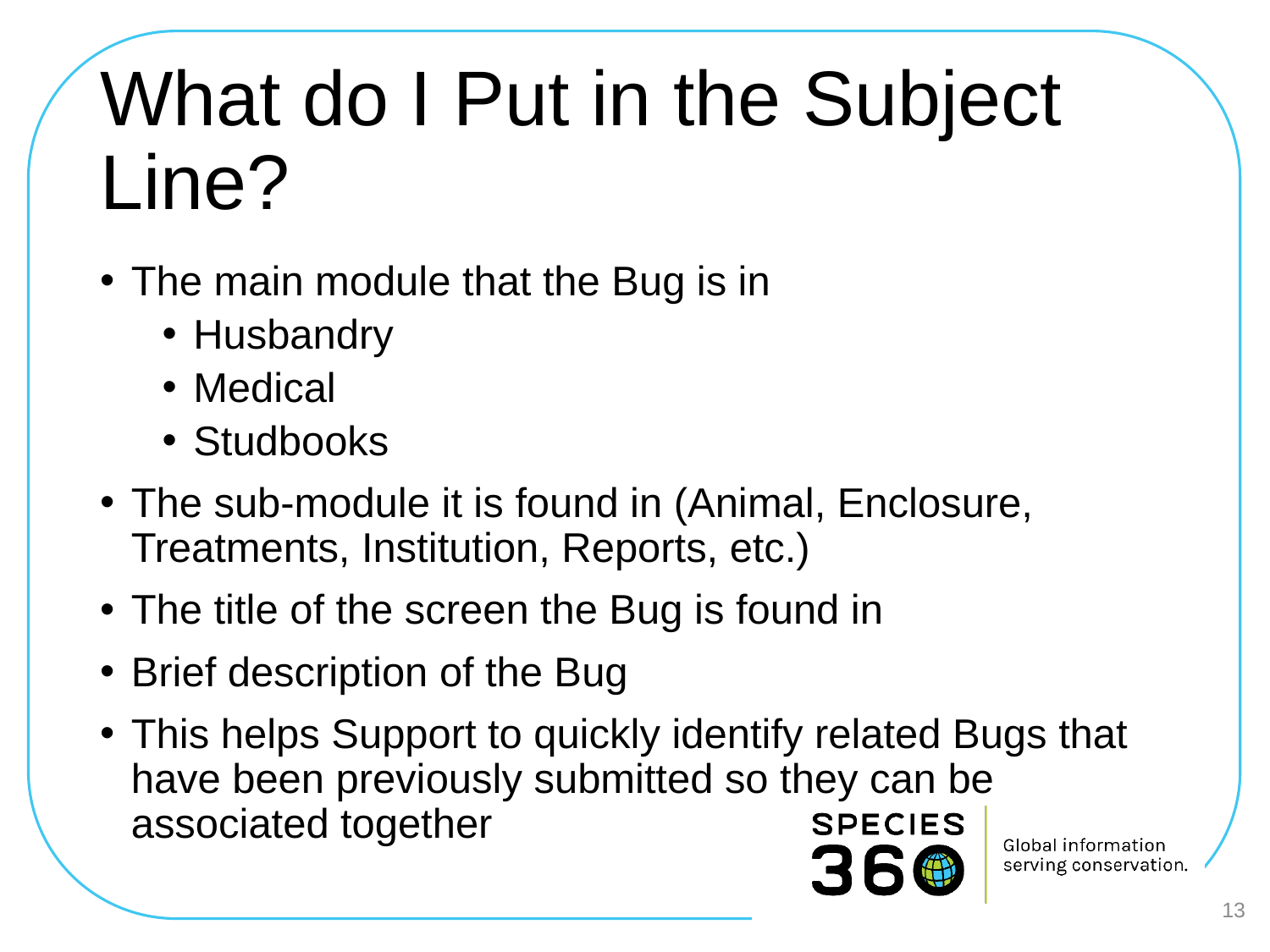

# What do I Put in the Subject Line?
The main module that the Bug is in
Husbandry
Medical
Studbooks
The sub-module it is found in (Animal, Enclosure, Treatments, Institution, Reports, etc.)
The title of the screen the Bug is found in
Brief description of the Bug
This helps Support to quickly identify related Bugs that have been previously submitted so they can be associated together

13